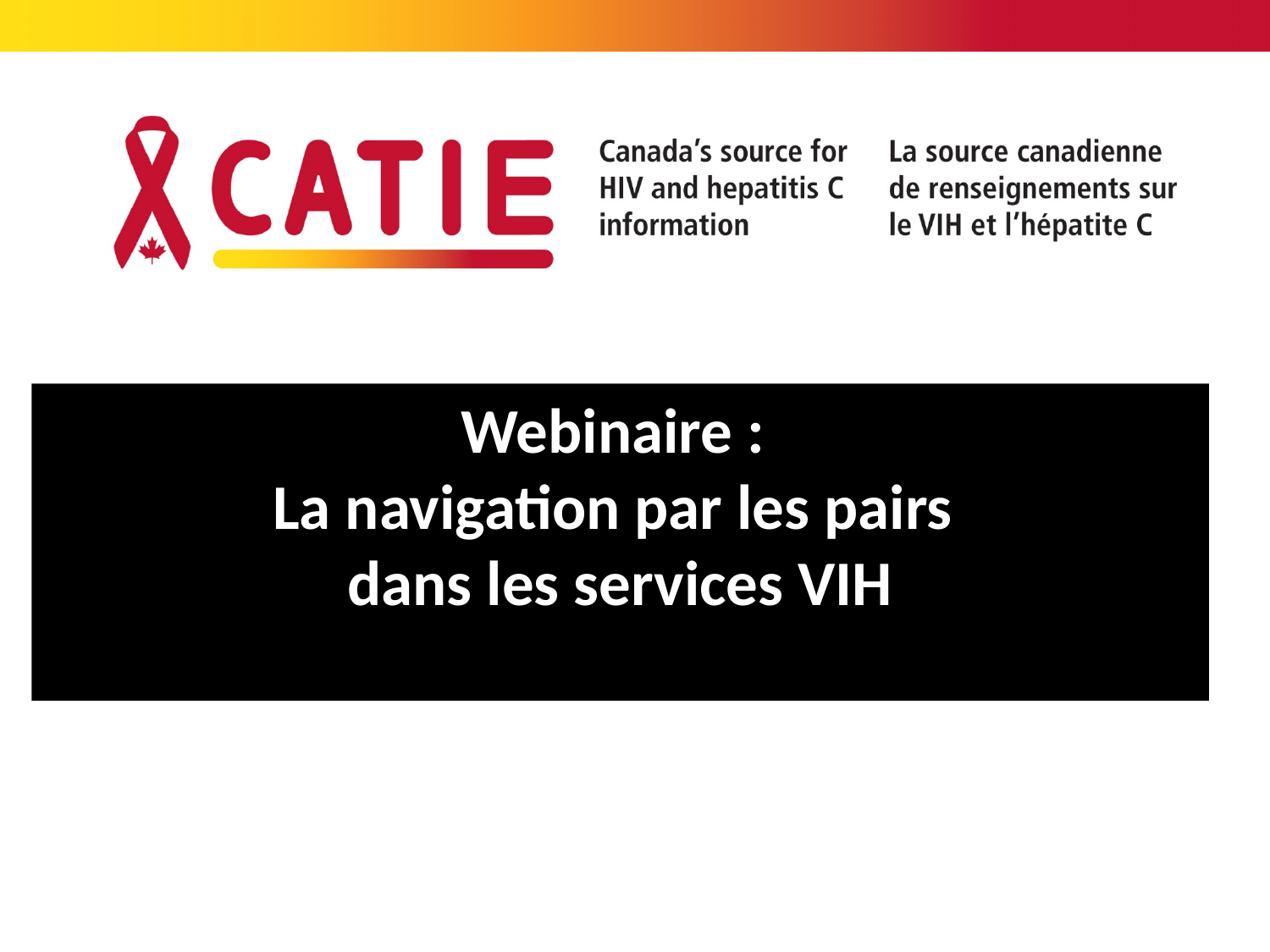

#
Webinaire :
La navigation par les pairs
dans les services VIH